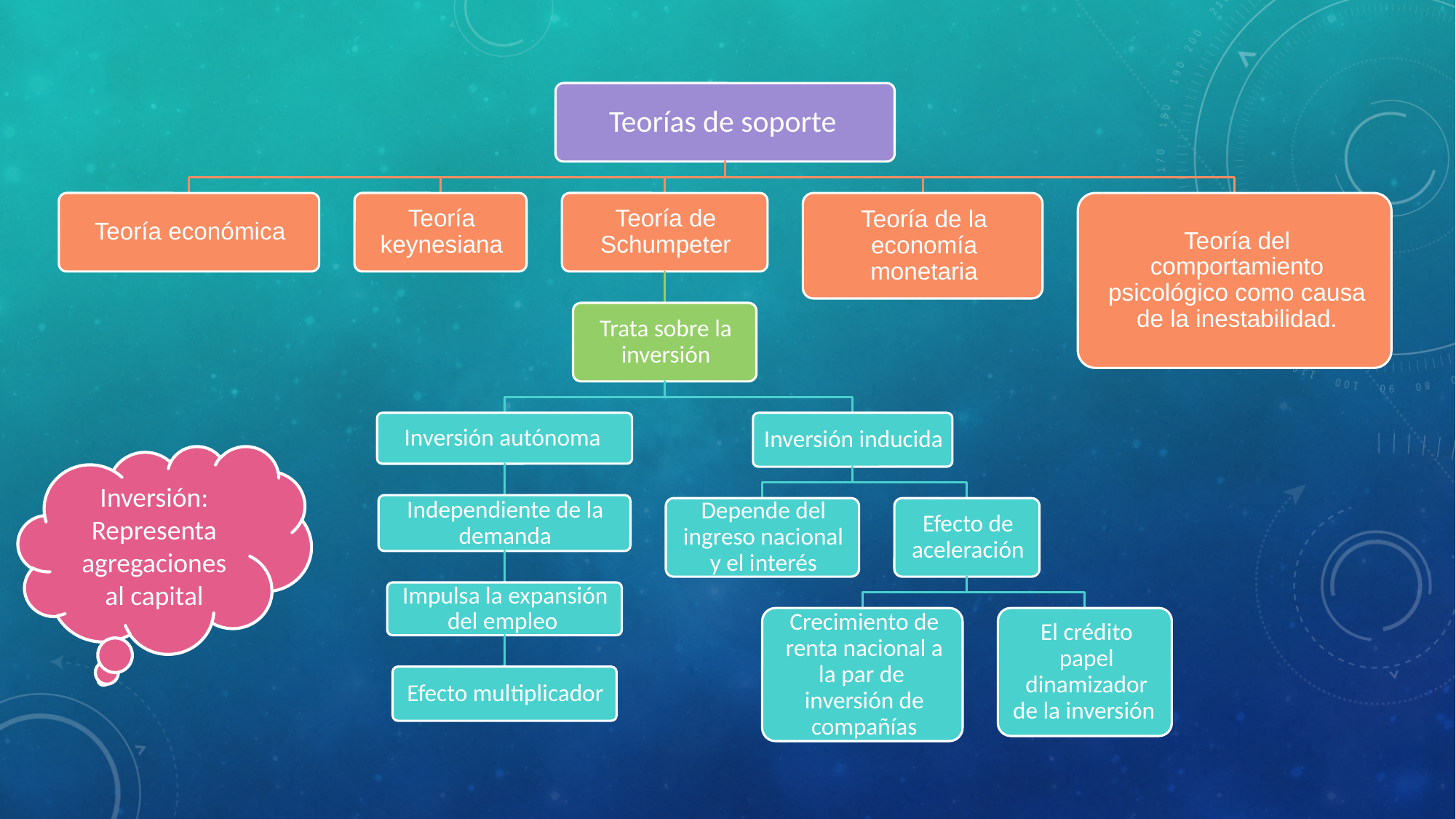

Teorías de soporte
Teoría económica
Teoría keynesiana
Teoría de Schumpeter
Trata sobre la inversión
Inversión autónoma
Independiente de la demanda
Impulsa la expansión del empleo
Efecto multiplicador
Inversión inducida
Depende del ingreso nacional y el interés
Efecto de aceleración
Crecimiento de renta nacional a la par de  inversión de compañías
El crédito papel dinamizador de la inversión
Teoría de la economía monetaria
Teoría del comportamiento psicológico como causa de la inestabilidad.
Inversión: Representa agregaciones al capital